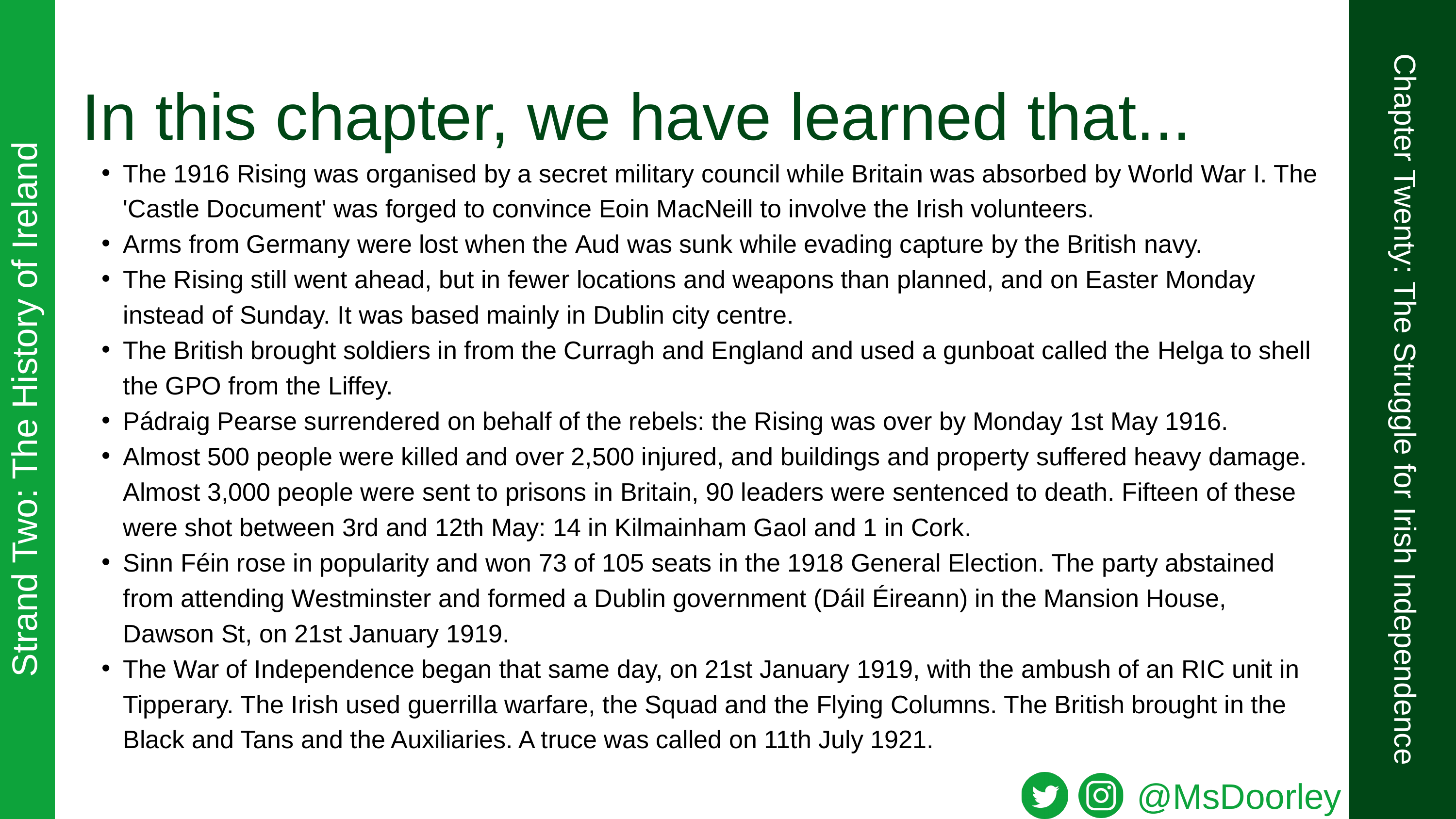

In this chapter, we have learned that...
The 1916 Rising was organised by a secret military council while Britain was absorbed by World War I. The 'Castle Document' was forged to convince Eoin MacNeill to involve the Irish volunteers.
Arms from Germany were lost when the Aud was sunk while evading capture by the British navy.
The Rising still went ahead, but in fewer locations and weapons than planned, and on Easter Monday instead of Sunday. It was based mainly in Dublin city centre.
The British brought soldiers in from the Curragh and England and used a gunboat called the Helga to shell the GPO from the Liffey.
Pádraig Pearse surrendered on behalf of the rebels: the Rising was over by Monday 1st May 1916.
Almost 500 people were killed and over 2,500 injured, and buildings and property suffered heavy damage. Almost 3,000 people were sent to prisons in Britain, 90 leaders were sentenced to death. Fifteen of these were shot between 3rd and 12th May: 14 in Kilmainham Gaol and 1 in Cork.
Sinn Féin rose in popularity and won 73 of 105 seats in the 1918 General Election. The party abstained from attending Westminster and formed a Dublin government (Dáil Éireann) in the Mansion House, Dawson St, on 21st January 1919.
The War of Independence began that same day, on 21st January 1919, with the ambush of an RIC unit in Tipperary. The Irish used guerrilla warfare, the Squad and the Flying Columns. The British brought in the Black and Tans and the Auxiliaries. A truce was called on 11th July 1921.
Strand Two: The History of Ireland
Chapter Twenty: The Struggle for Irish Independence

@MsDoorley